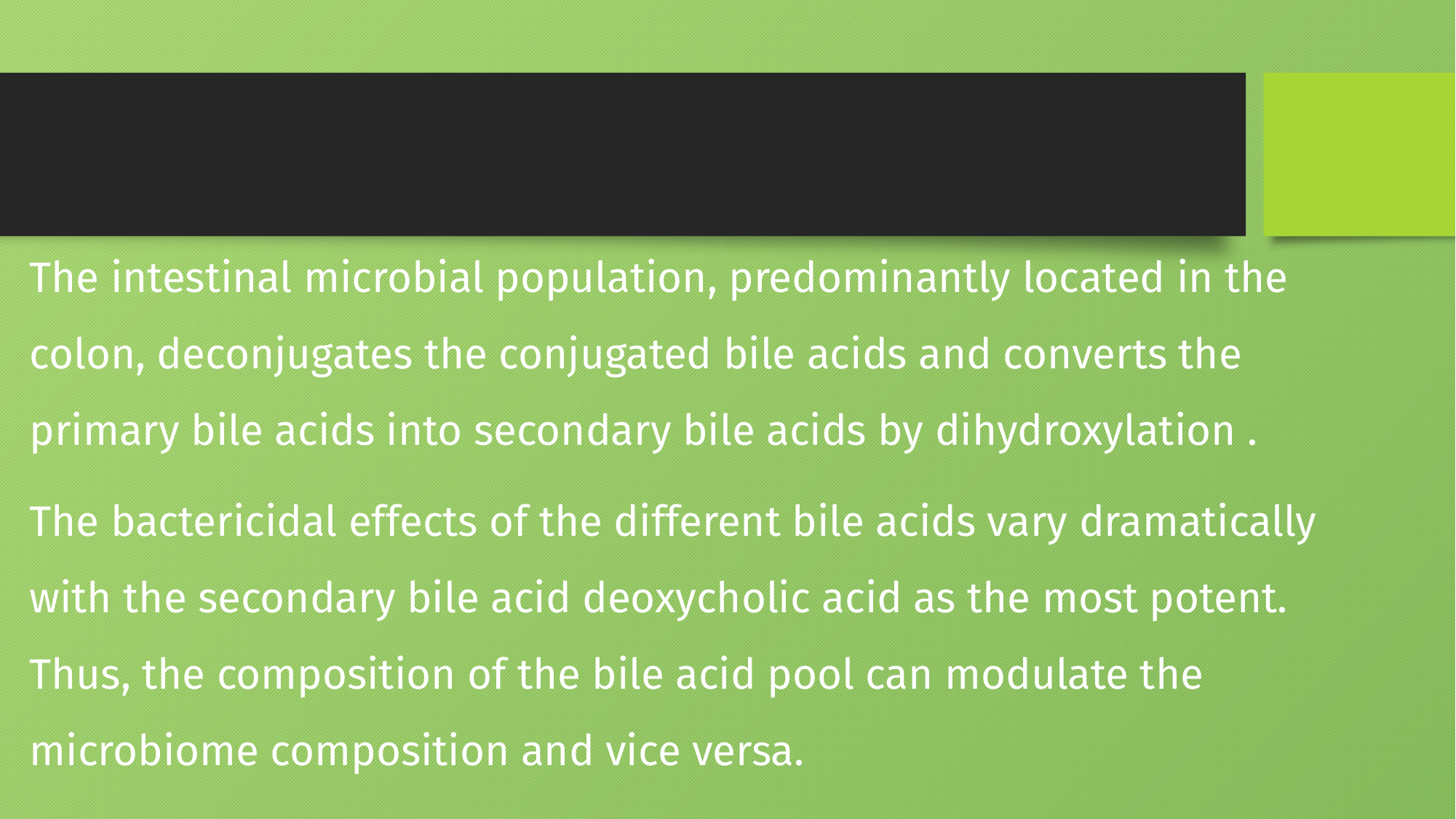

#
The intestinal microbial population, predominantly located in the colon, deconjugates the conjugated bile acids and converts the primary bile acids into secondary bile acids by dihydroxylation .
The bactericidal effects of the different bile acids vary dramatically with the secondary bile acid deoxycholic acid as the most potent. Thus, the composition of the bile acid pool can modulate the microbiome composition and vice versa.